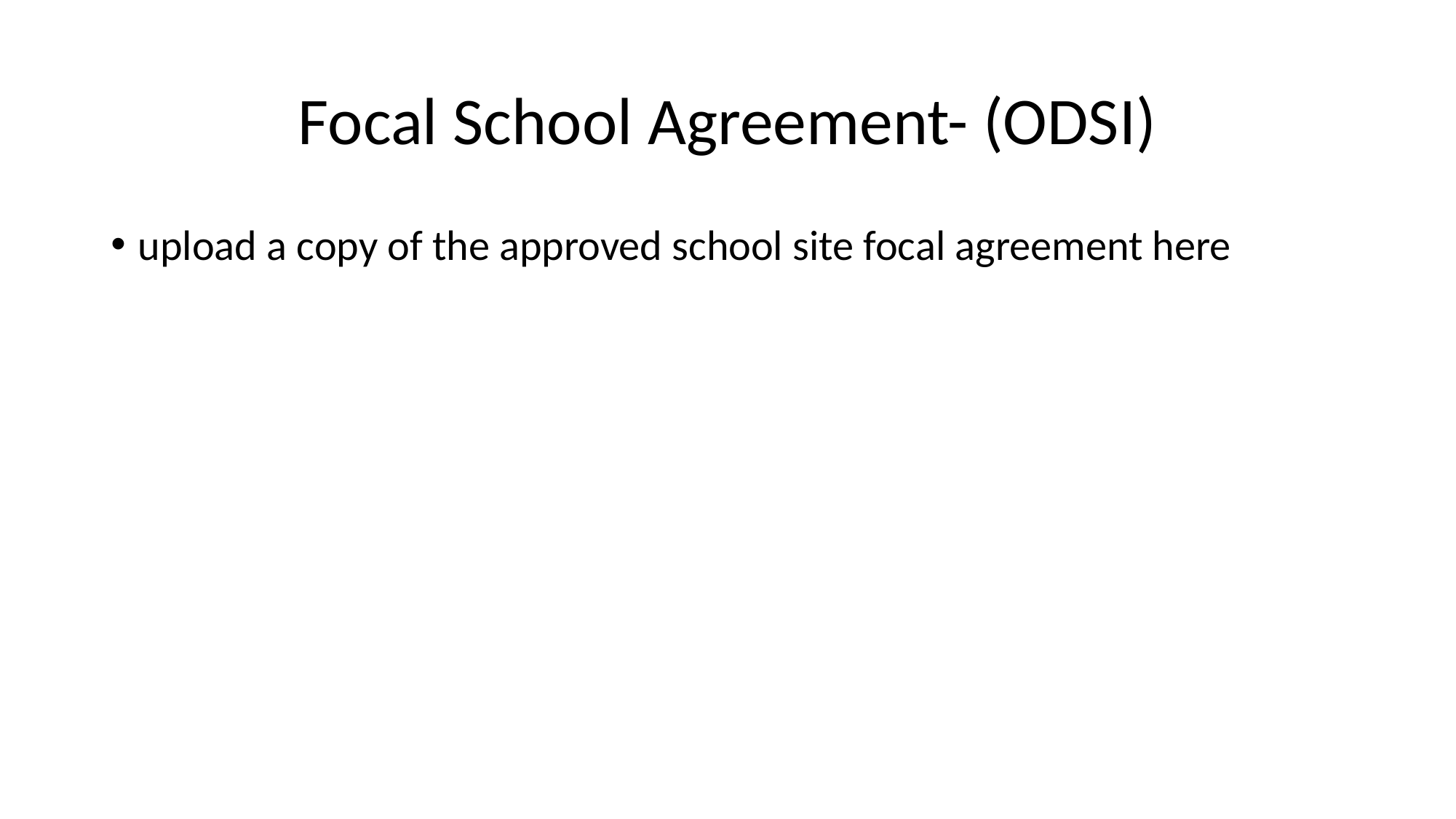

# Focal School Agreement- (ODSI)
upload a copy of the approved school site focal agreement here